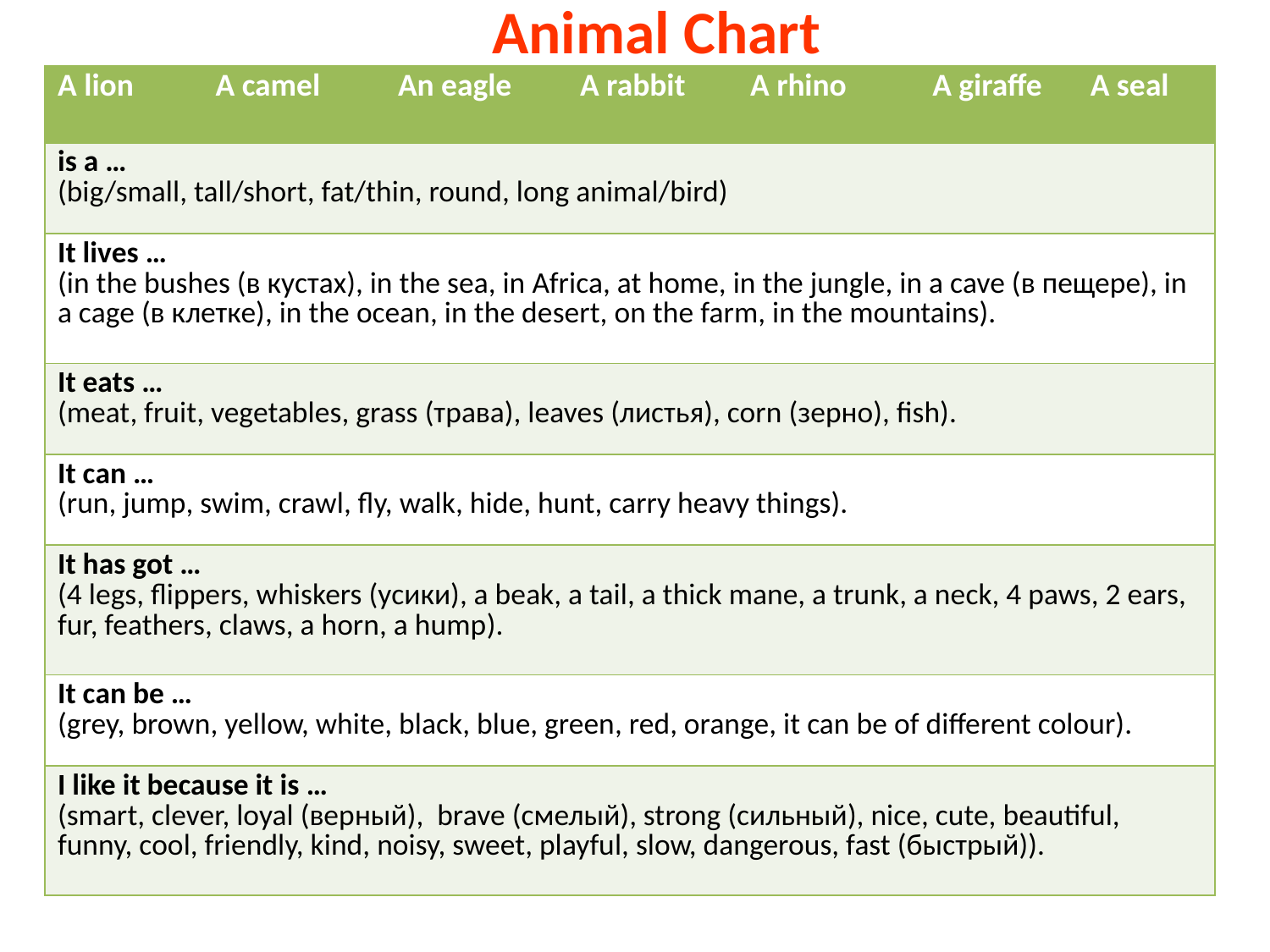

# Animal Chart
| A lion | A camel | An eagle | A rabbit | A rhino | A giraffe | A seal |
| --- | --- | --- | --- | --- | --- | --- |
| is a … (big/small, tall/short, fat/thin, round, long аnimal/bird) |  |  |  |  |  |  |
| It lives … (in the bushes (в кустах), in the sea, in Africa, at home, in the jungle, in a cave (в пещере), in a cage (в клетке), in the ocean, in the desert, on the farm, in the mountains). |  |  |  |  |  |  |
| It eats … (meat, fruit, vegetables, grass (трава), leaves (листья), corn (зерно), fish). |  |  |  |  |  |  |
| It can … (run, jump, swim, crawl, fly, walk, hide, hunt, carry heavy things). |  |  |  |  |  |  |
| It has got … (4 legs, flippers, whiskers (усики), a beak, a tail, a thick mane, a trunk, a neck, 4 paws, 2 ears, fur, feathers, claws, a horn, a hump). |  |  |  |  |  |  |
| It can be … (grey, brown, yellow, white, black, blue, green, red, orange, it can be of different colour). |  |  |  |  |  |  |
| I like it because it is … (smart, clever, loyal (верный), brave (смелый), strong (сильный), nice, cute, beautiful, funny, cool, friendly, kind, noisy, sweet, playful, slow, dangerous, fast (быстрый)). |  |  |  |  |  |  |